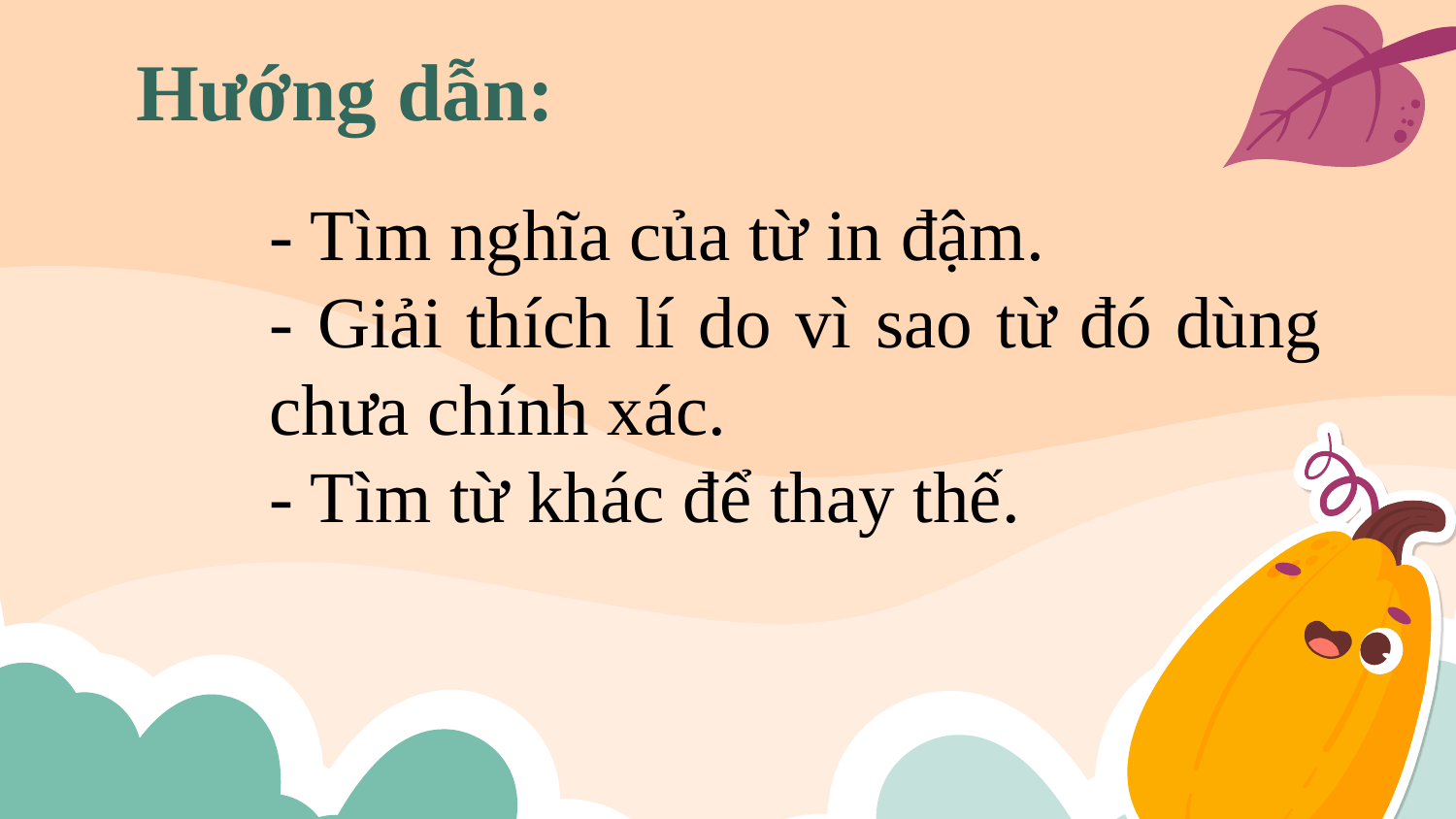

Hướng dẫn:
- Tìm nghĩa của từ in đậm.
- Giải thích lí do vì sao từ đó dùng chưa chính xác.
- Tìm từ khác để thay thế.